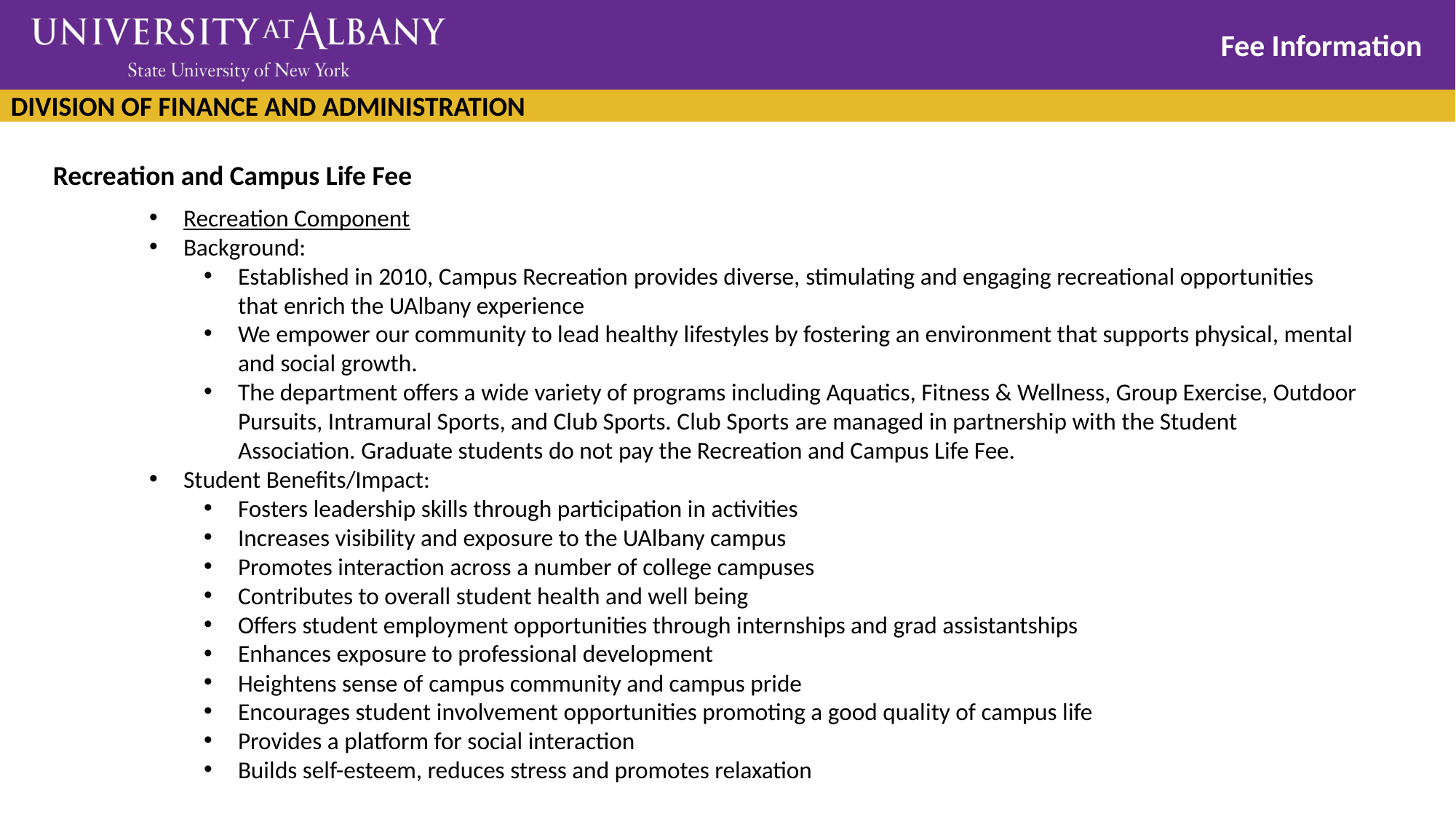

Fee Information
Recreation and Campus Life Fee
Recreation Component
Background:
Established in 2010, Campus Recreation provides diverse, stimulating and engaging recreational opportunities that enrich the UAlbany experience
We empower our community to lead healthy lifestyles by fostering an environment that supports physical, mental and social growth.
The department offers a wide variety of programs including Aquatics, Fitness & Wellness, Group Exercise, Outdoor Pursuits, Intramural Sports, and Club Sports. Club Sports are managed in partnership with the Student Association. Graduate students do not pay the Recreation and Campus Life Fee.
Student Benefits/Impact:
Fosters leadership skills through participation in activities
Increases visibility and exposure to the UAlbany campus
Promotes interaction across a number of college campuses
Contributes to overall student health and well being
Offers student employment opportunities through internships and grad assistantships
Enhances exposure to professional development
Heightens sense of campus community and campus pride
Encourages student involvement opportunities promoting a good quality of campus life
Provides a platform for social interaction
Builds self-esteem, reduces stress and promotes relaxation